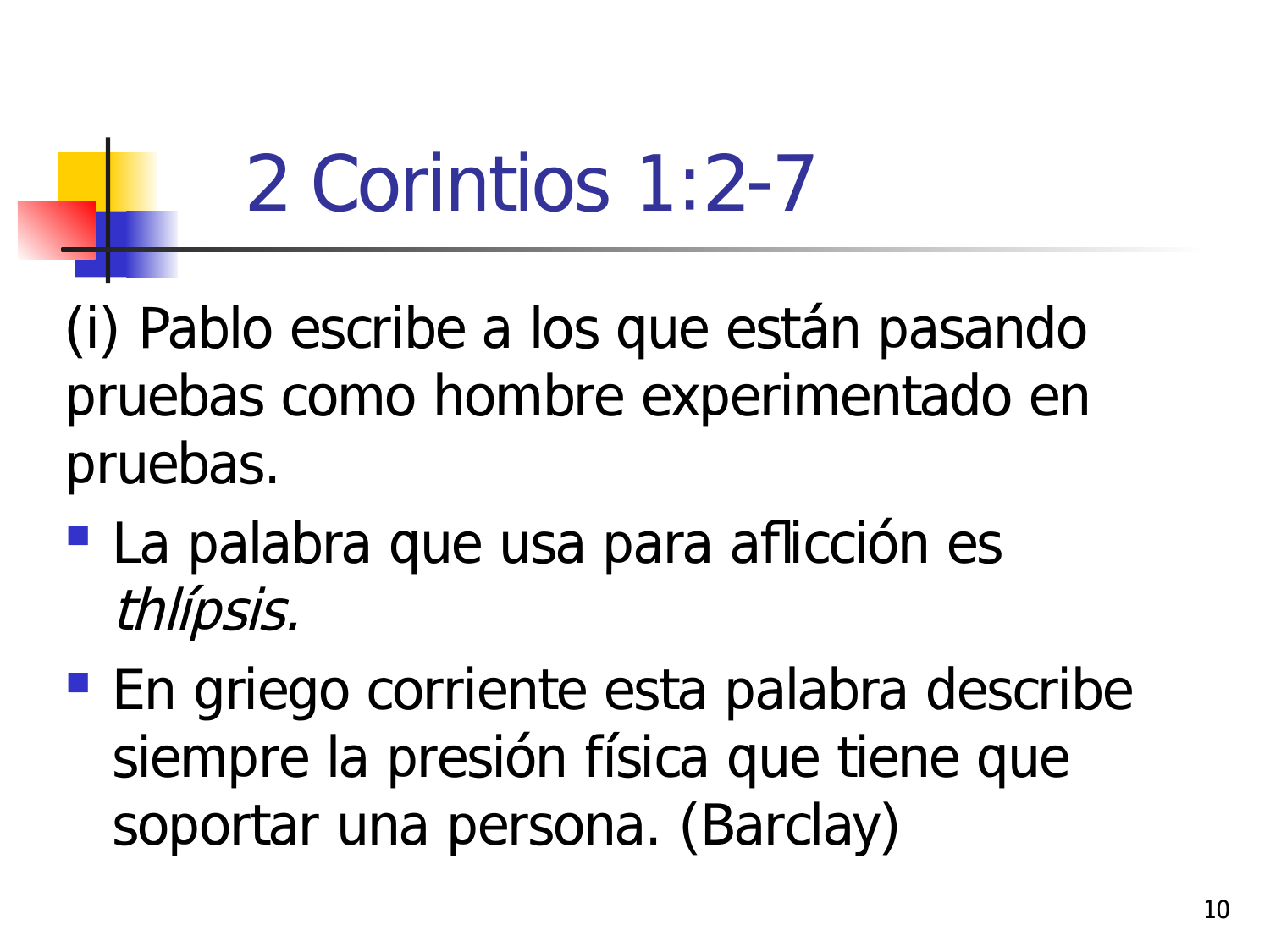

# 2 Corintios 1:2-7
(i) Pablo escribe a los que están pasando pruebas como hombre experimentado en pruebas.
La palabra que usa para aflicción es thlípsis.
En griego corriente esta palabra describe siempre la presión física que tiene que soportar una persona. (Barclay)

10